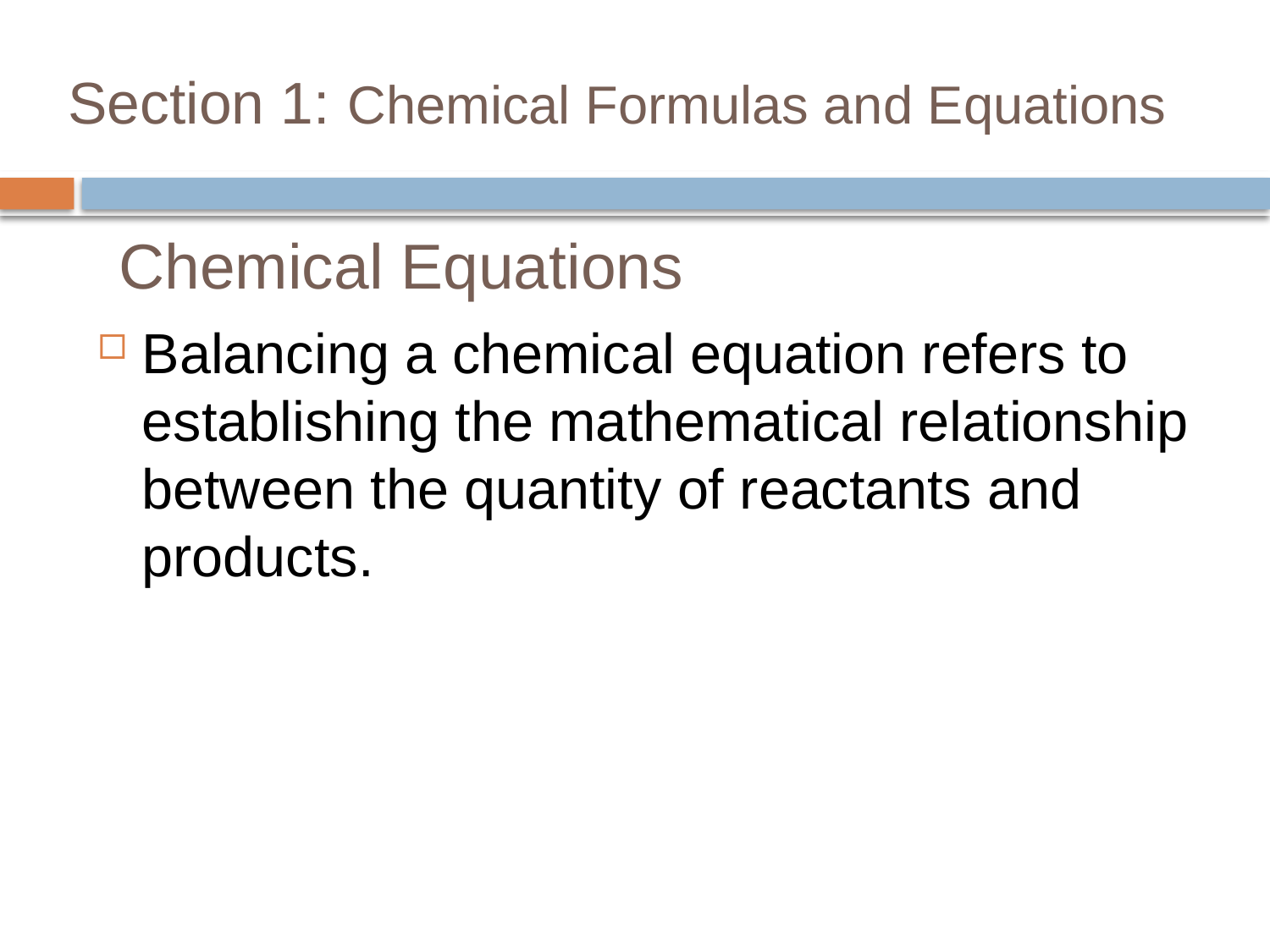

# Section 1: Chemical Formulas and Equations
Chemical Equations
Balancing a chemical equation refers to establishing the mathematical relationship between the quantity of reactants and products.